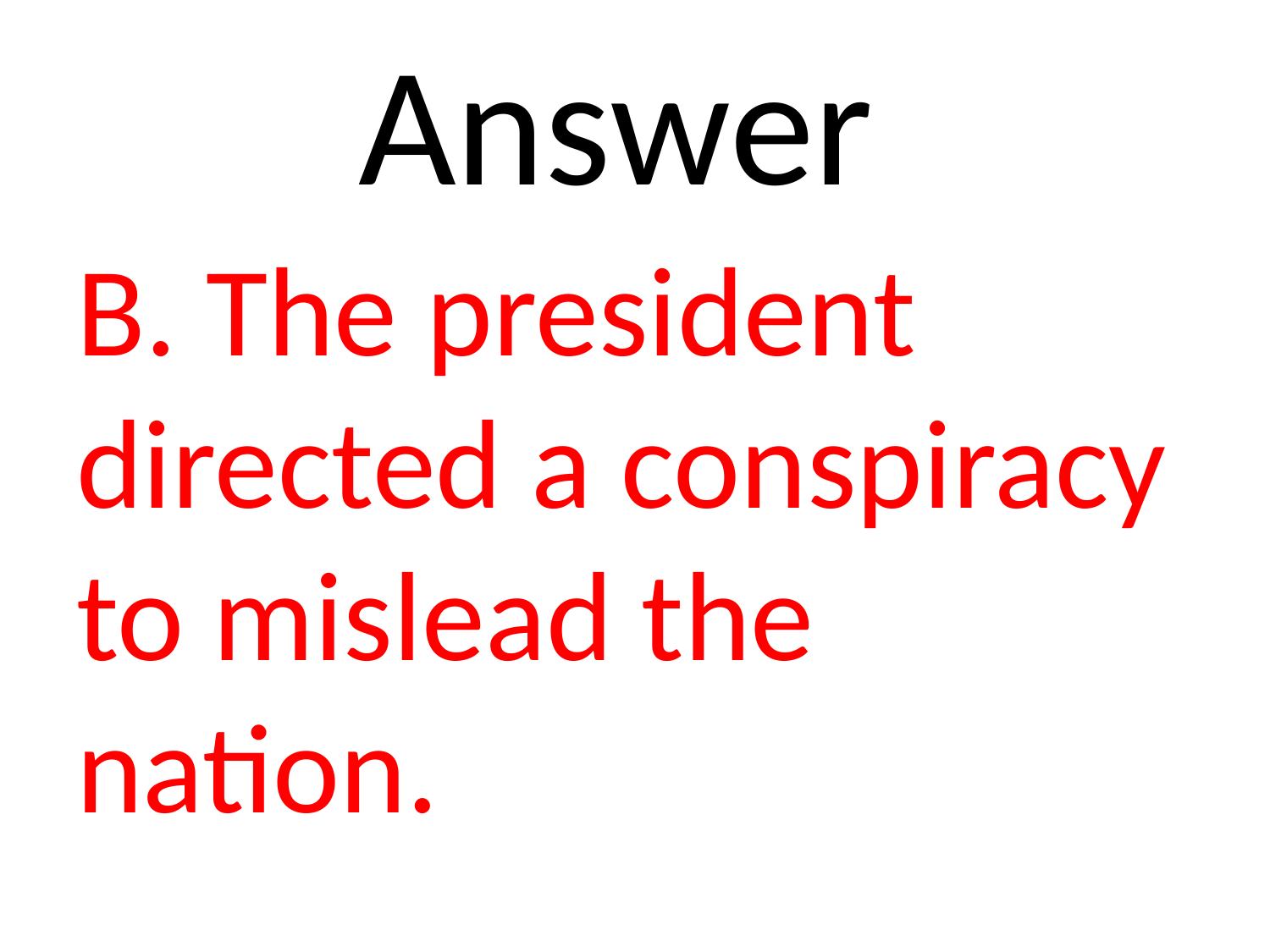

# Answer
B. The president directed a conspiracy to mislead the nation.